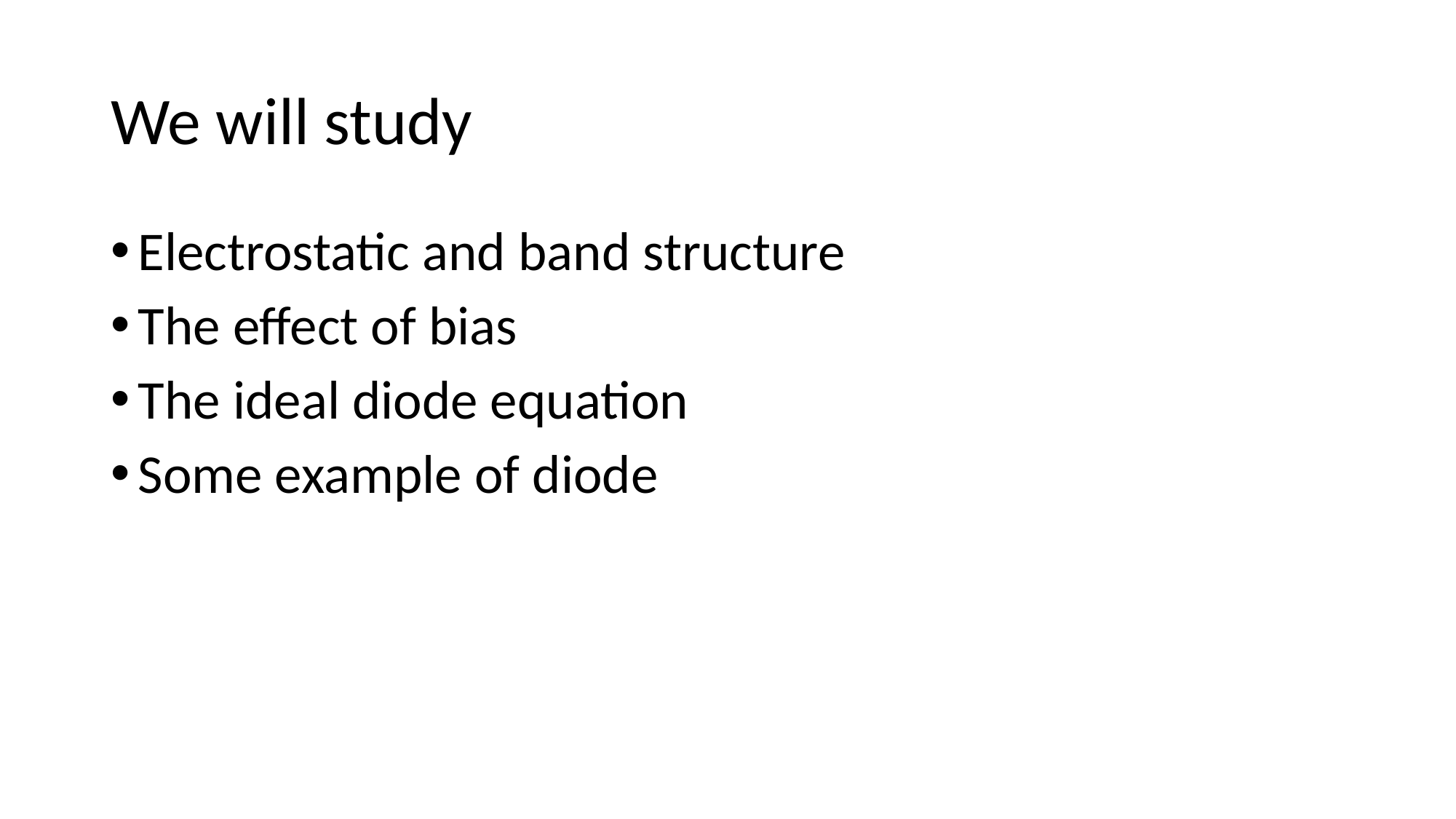

# We will study
Electrostatic and band structure
The effect of bias
The ideal diode equation
Some example of diode